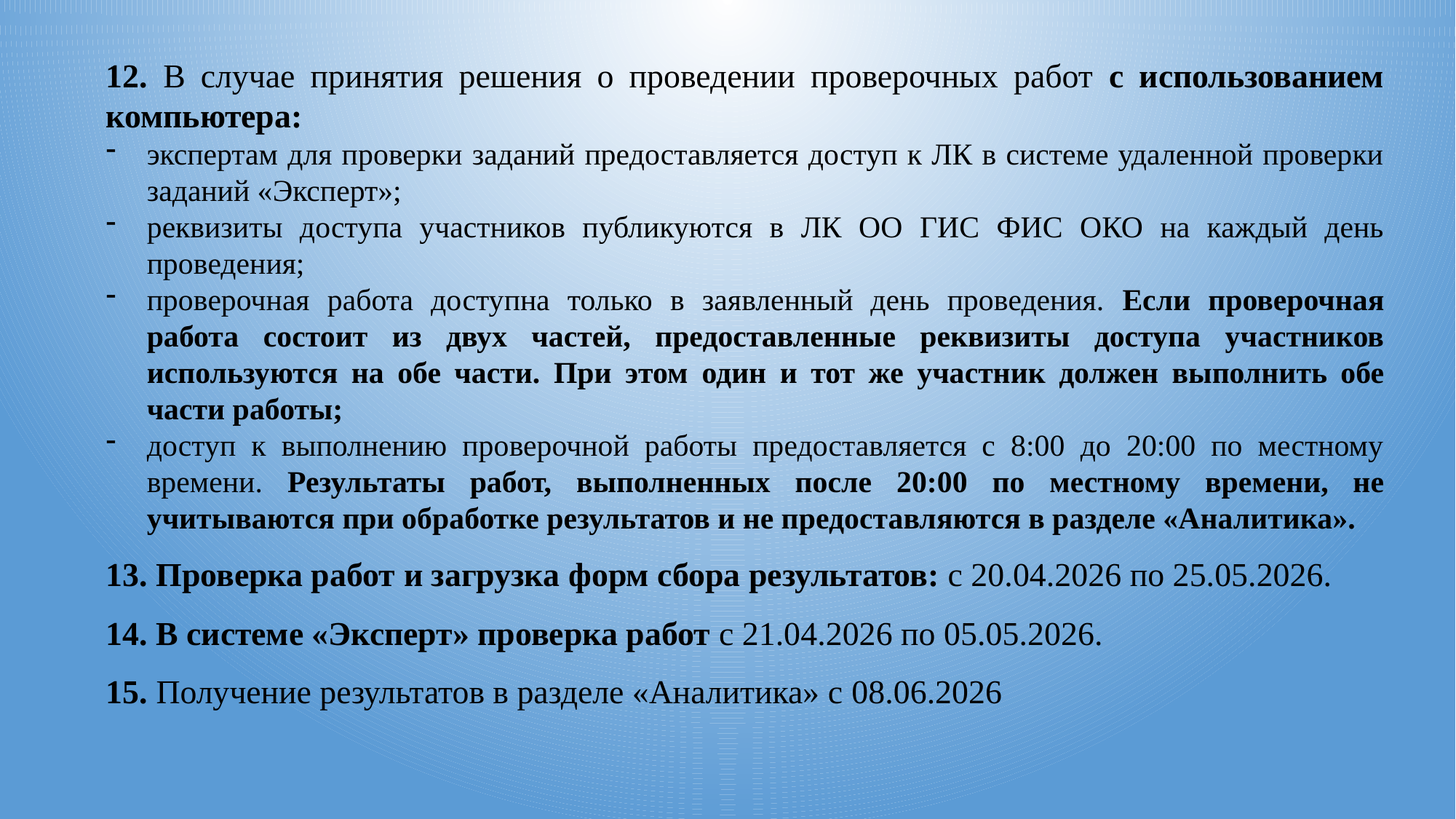

12. В случае принятия решения о проведении проверочных работ с использованием компьютера:
экспертам для проверки заданий предоставляется доступ к ЛК в системе удаленной проверки заданий «Эксперт»;
реквизиты доступа участников публикуются в ЛК ОО ГИС ФИС ОКО на каждый день проведения;
проверочная работа доступна только в заявленный день проведения. Если проверочная работа состоит из двух частей, предоставленные реквизиты доступа участников используются на обе части. При этом один и тот же участник должен выполнить обе части работы;
доступ к выполнению проверочной работы предоставляется с 8:00 до 20:00 по местному времени. Результаты работ, выполненных после 20:00 по местному времени, не учитываются при обработке результатов и не предоставляются в разделе «Аналитика».

13. Проверка работ и загрузка форм сбора результатов: с 20.04.2026 по 25.05.2026.

14. В системе «Эксперт» проверка работ с 21.04.2026 по 05.05.2026.

15. Получение результатов в разделе «Аналитика» с 08.06.2026